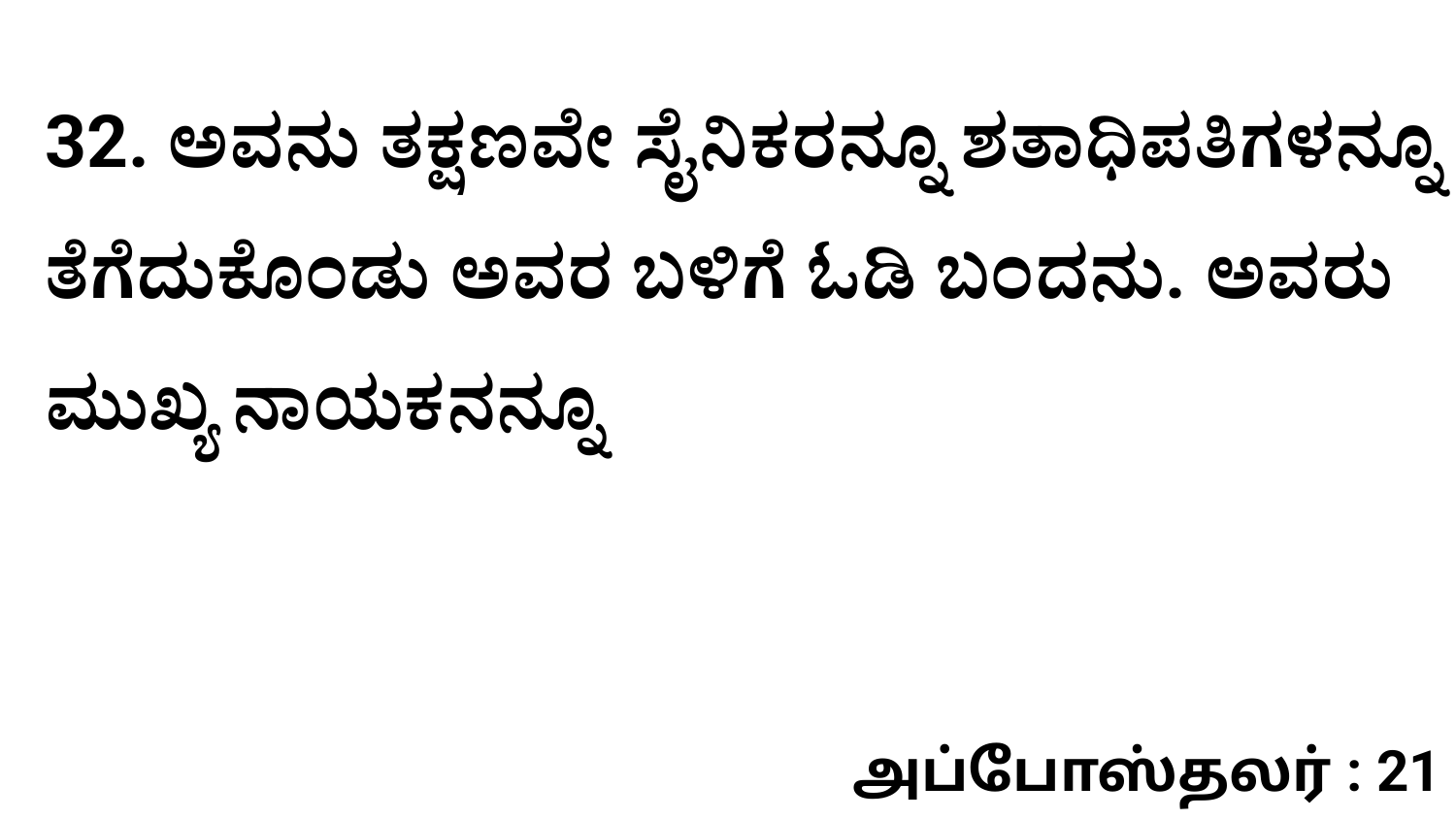

32. ಅವನು ತಕ್ಷಣವೇ ಸೈನಿಕರನ್ನೂ ಶತಾಧಿಪತಿಗಳನ್ನೂ ತೆಗೆದುಕೊಂಡು ಅವರ ಬಳಿಗೆ ಓಡಿ ಬಂದನು. ಅವರು ಮುಖ್ಯ ನಾಯಕನನ್ನೂ
அப்போஸ்தலர் : 21